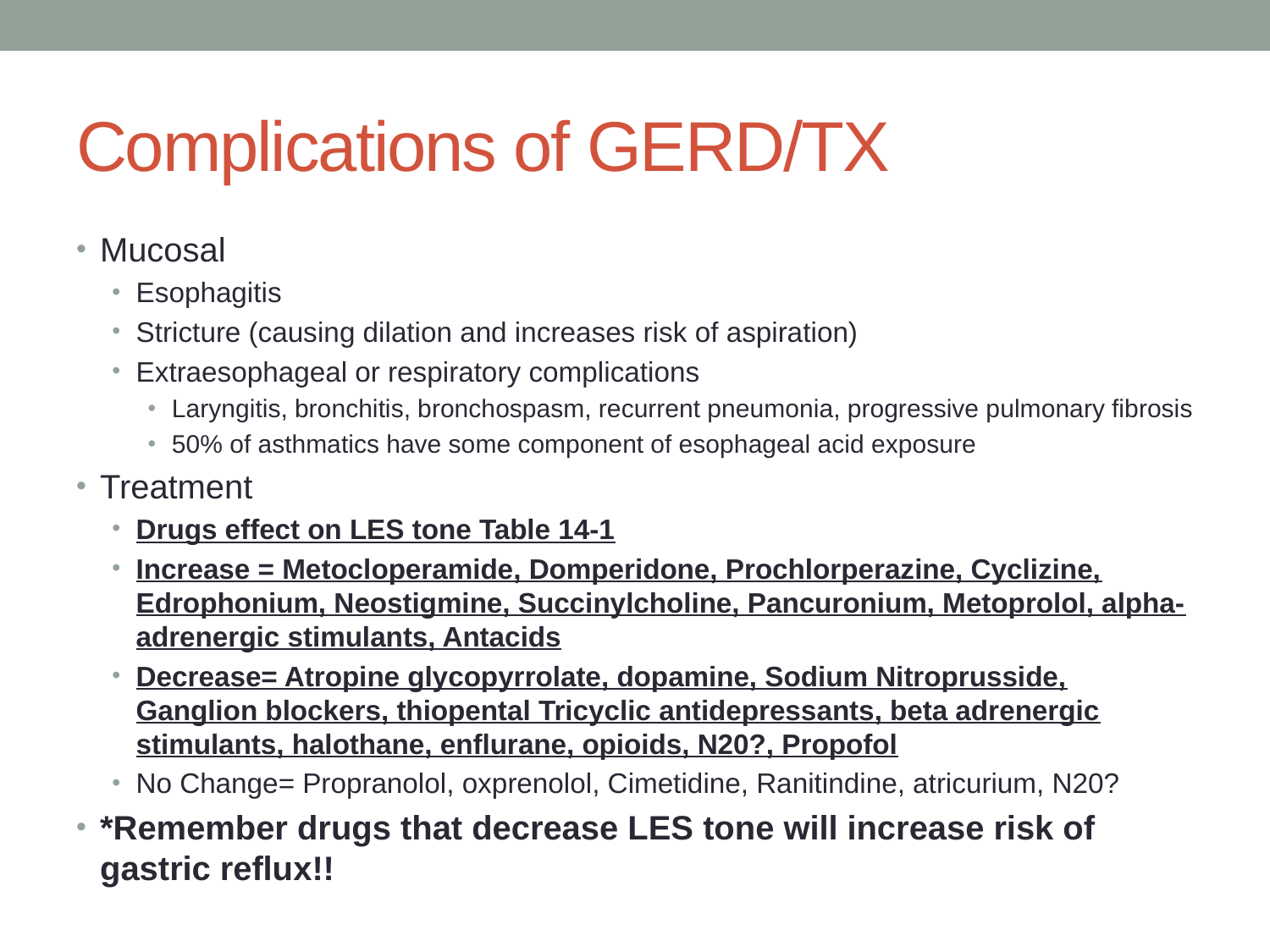

# Complications of GERD/TX
Mucosal
Esophagitis
Stricture (causing dilation and increases risk of aspiration)
Extraesophageal or respiratory complications
Laryngitis, bronchitis, bronchospasm, recurrent pneumonia, progressive pulmonary fibrosis
50% of asthmatics have some component of esophageal acid exposure
Treatment
Drugs effect on LES tone Table 14-1
Increase = Metocloperamide, Domperidone, Prochlorperazine, Cyclizine, Edrophonium, Neostigmine, Succinylcholine, Pancuronium, Metoprolol, alpha-adrenergic stimulants, Antacids
Decrease= Atropine glycopyrrolate, dopamine, Sodium Nitroprusside, Ganglion blockers, thiopental Tricyclic antidepressants, beta adrenergic stimulants, halothane, enflurane, opioids, N20?, Propofol
No Change= Propranolol, oxprenolol, Cimetidine, Ranitindine, atricurium, N20?
*Remember drugs that decrease LES tone will increase risk of gastric reflux!!